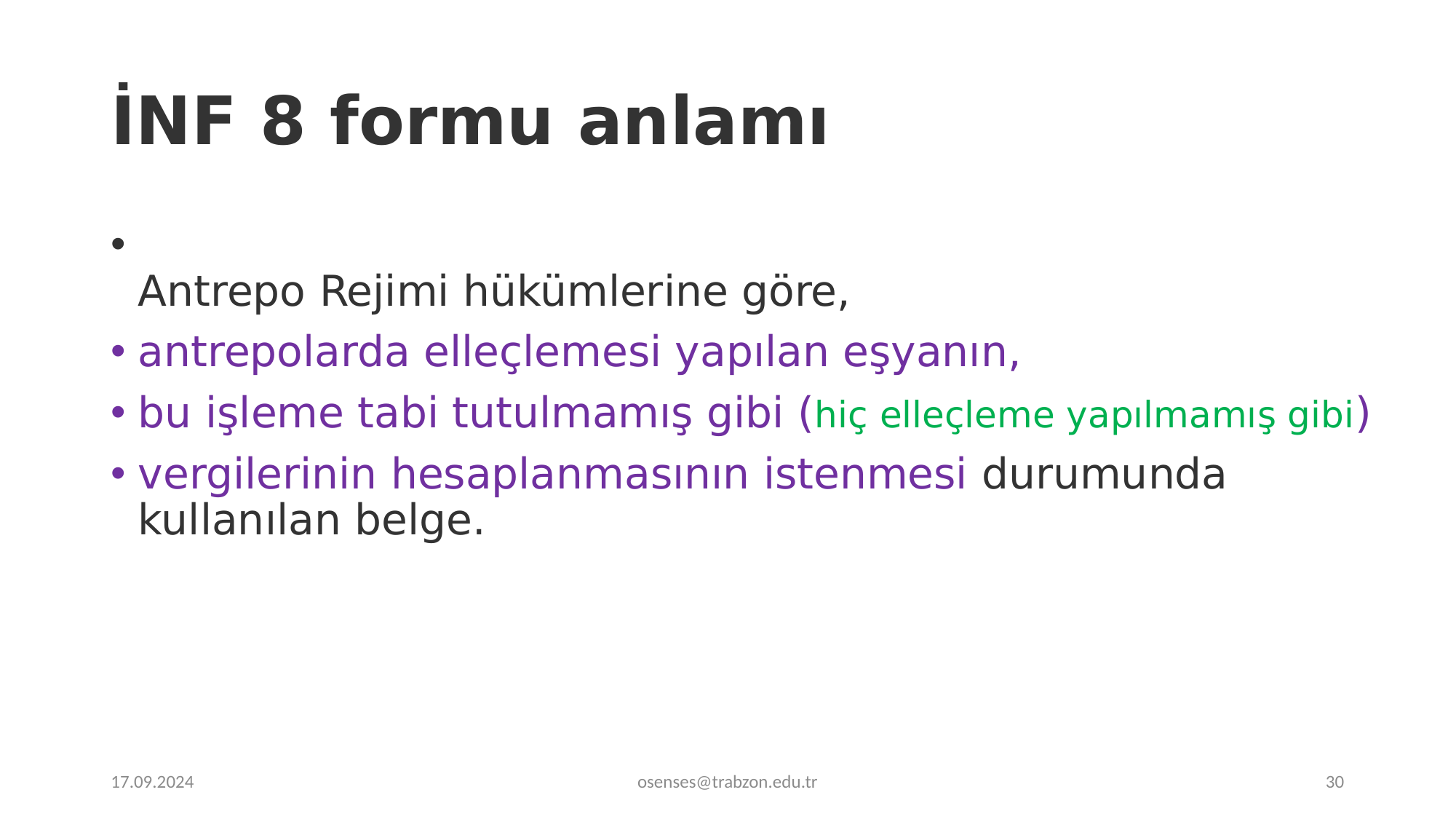

# İNF 8 formu anlamı
 
Antrepo Rejimi hükümlerine göre,
antrepolarda elleçlemesi yapılan eşyanın,
bu işleme tabi tutulmamış gibi (hiç elleçleme yapılmamış gibi)
vergilerinin hesaplanmasının istenmesi durumunda kullanılan belge.
17.09.2024
osenses@trabzon.edu.tr
30